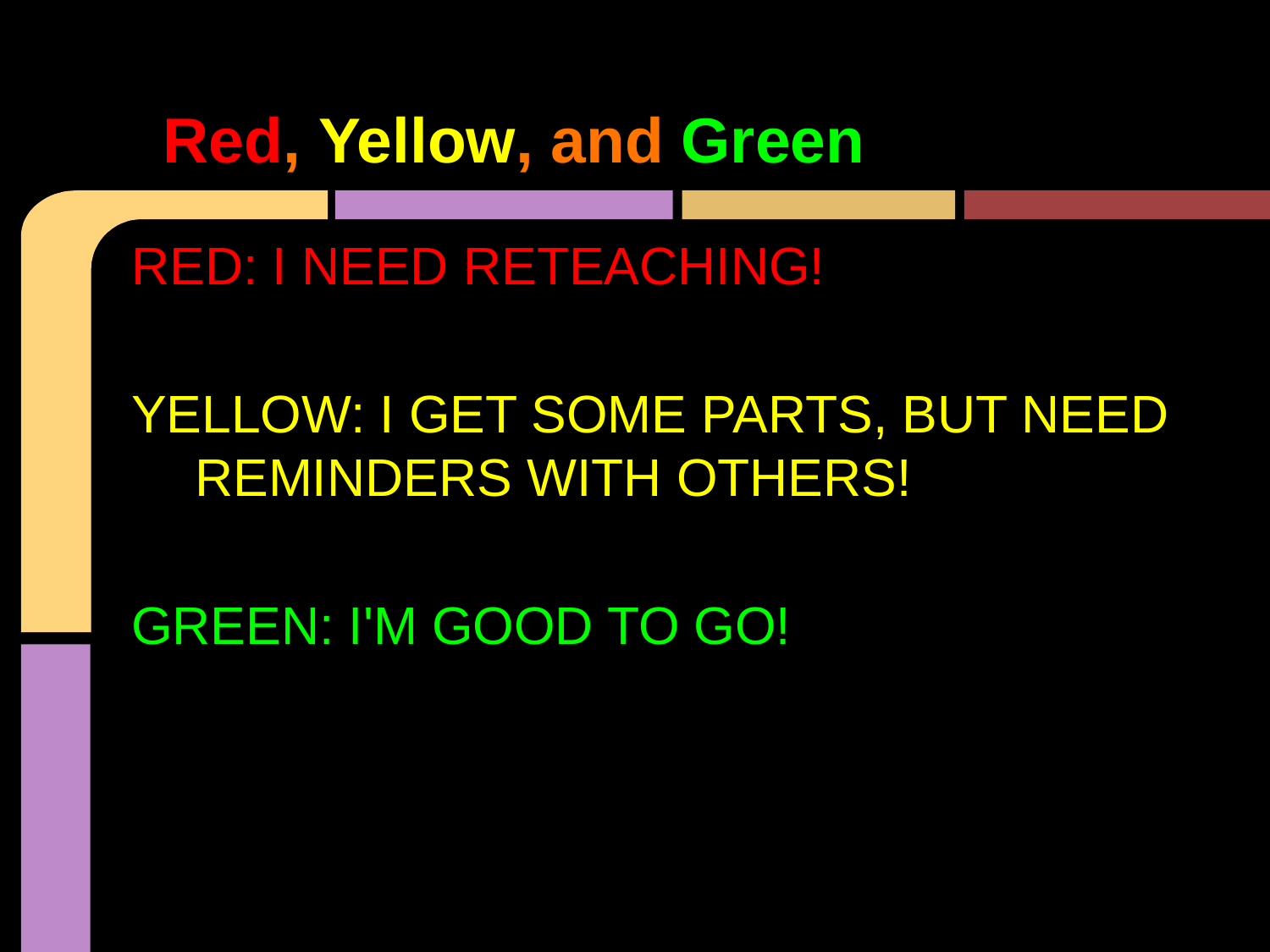

# Red, Yellow, and Green
RED: I NEED RETEACHING!

YELLOW: I GET SOME PARTS, BUT NEED REMINDERS WITH OTHERS!

GREEN: I'M GOOD TO GO!